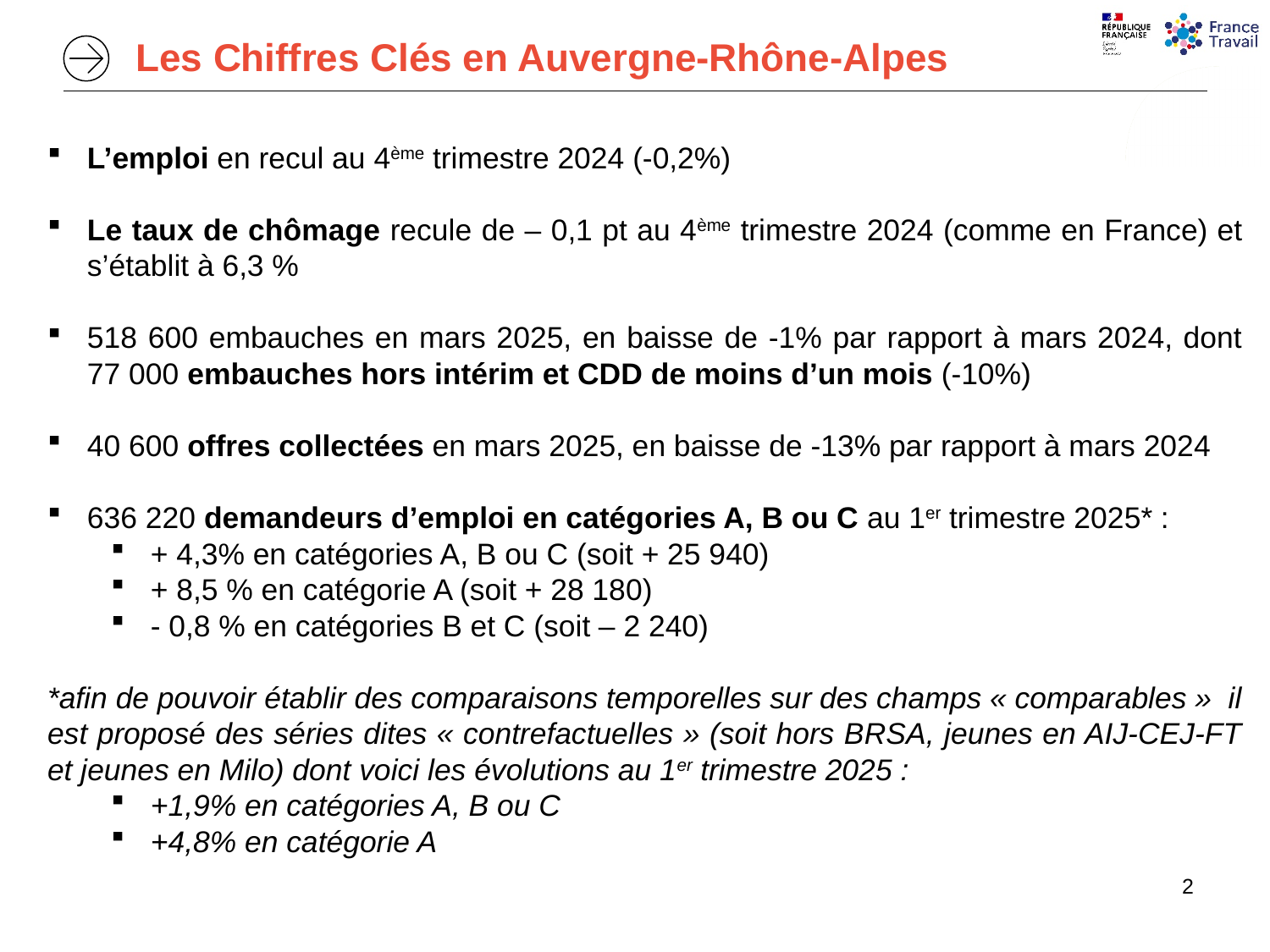

Les Chiffres Clés en Auvergne-Rhône-Alpes
L’emploi en recul au 4ème trimestre 2024 (-0,2%)

Le taux de chômage recule de – 0,1 pt au 4ème trimestre 2024 (comme en France) et s’établit à 6,3 %

518 600 embauches en mars 2025, en baisse de -1% par rapport à mars 2024, dont 77 000 embauches hors intérim et CDD de moins d’un mois (-10%)

40 600 offres collectées en mars 2025, en baisse de -13% par rapport à mars 2024

636 220 demandeurs d’emploi en catégories A, B ou C au 1er trimestre 2025* :
+ 4,3% en catégories A, B ou C (soit + 25 940)
+ 8,5 % en catégorie A (soit + 28 180)
- 0,8 % en catégories B et C (soit – 2 240)

*afin de pouvoir établir des comparaisons temporelles sur des champs « comparables »  il est proposé des séries dites « contrefactuelles » (soit hors BRSA, jeunes en AIJ-CEJ-FT et jeunes en Milo) dont voici les évolutions au 1er trimestre 2025 :
+1,9% en catégories A, B ou C
+4,8% en catégorie A

2